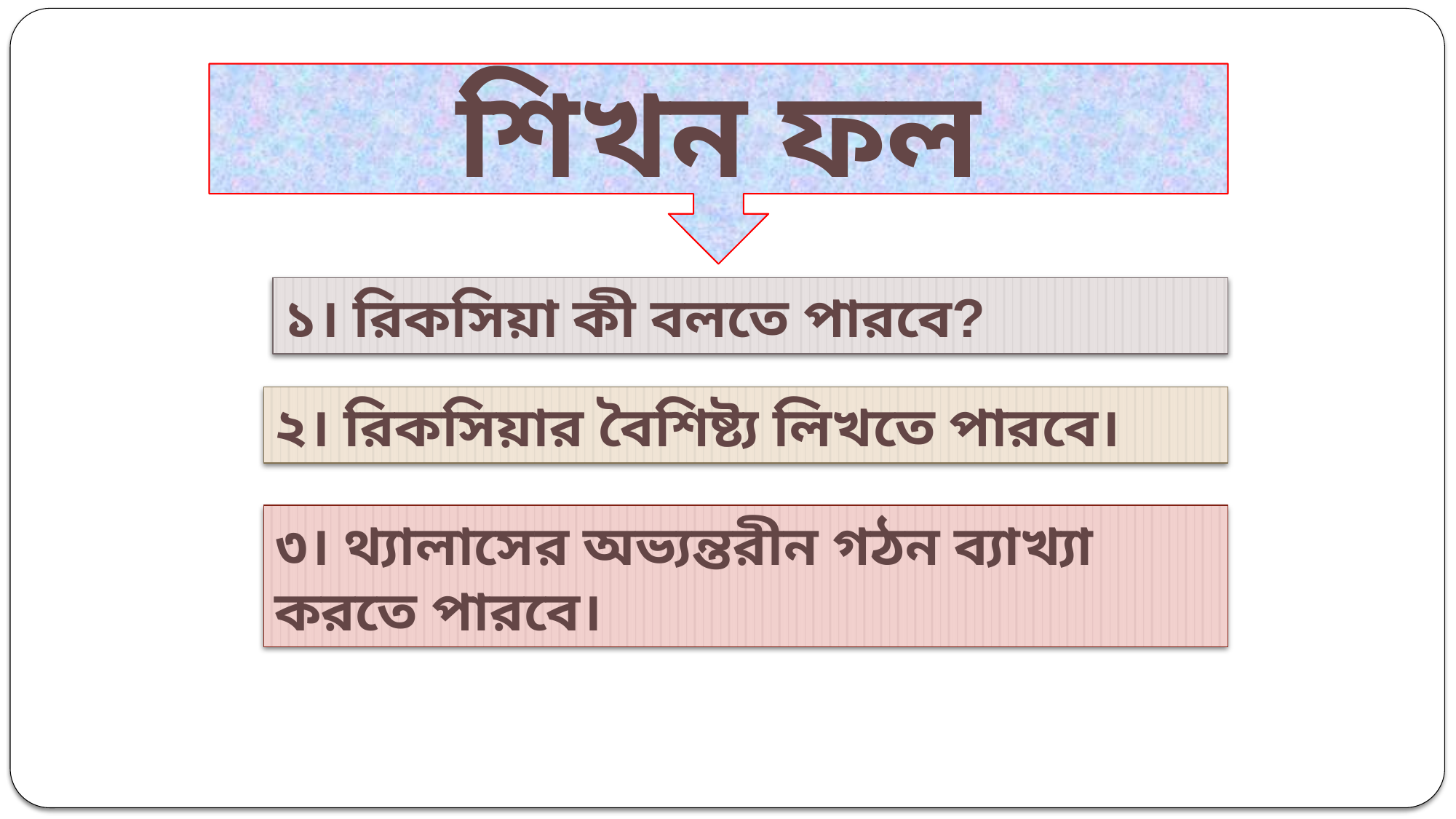

শিখন ফল
১। রিকসিয়া কী বলতে পারবে?
২। রিকসিয়ার বৈশিষ্ট্য লিখতে পারবে।
৩। থ্যালাসের অভ্যন্তরীন গঠন ব্যাখ্যা করতে পারবে।